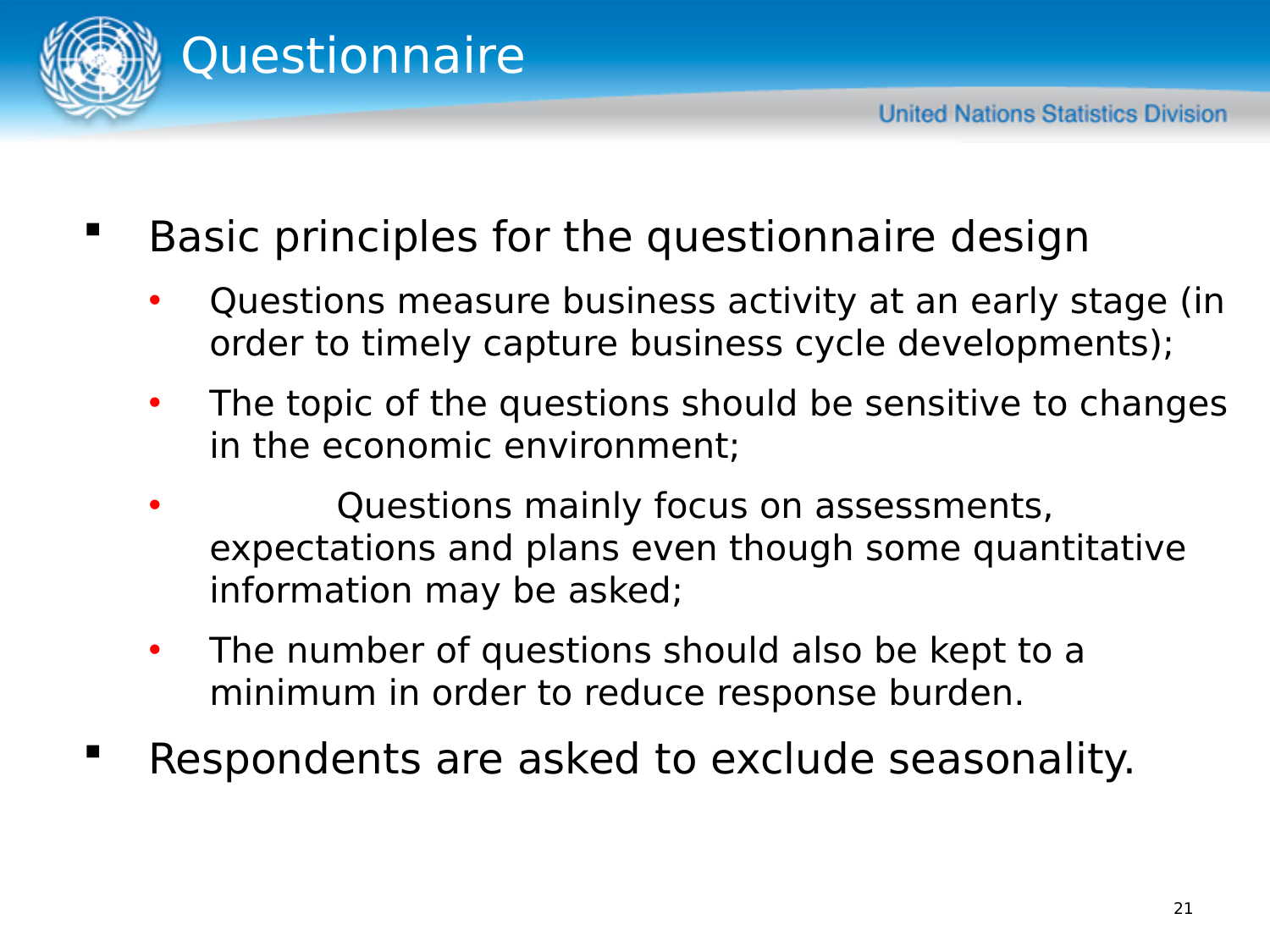

Questionnaire
Basic principles for the questionnaire design
Questions measure business activity at an early stage (in order to timely capture business cycle developments);
The topic of the questions should be sensitive to changes in the economic environment;
	Questions mainly focus on assessments, expectations and plans even though some quantitative information may be asked;
The number of questions should also be kept to a minimum in order to reduce response burden.
Respondents are asked to exclude seasonality.
21